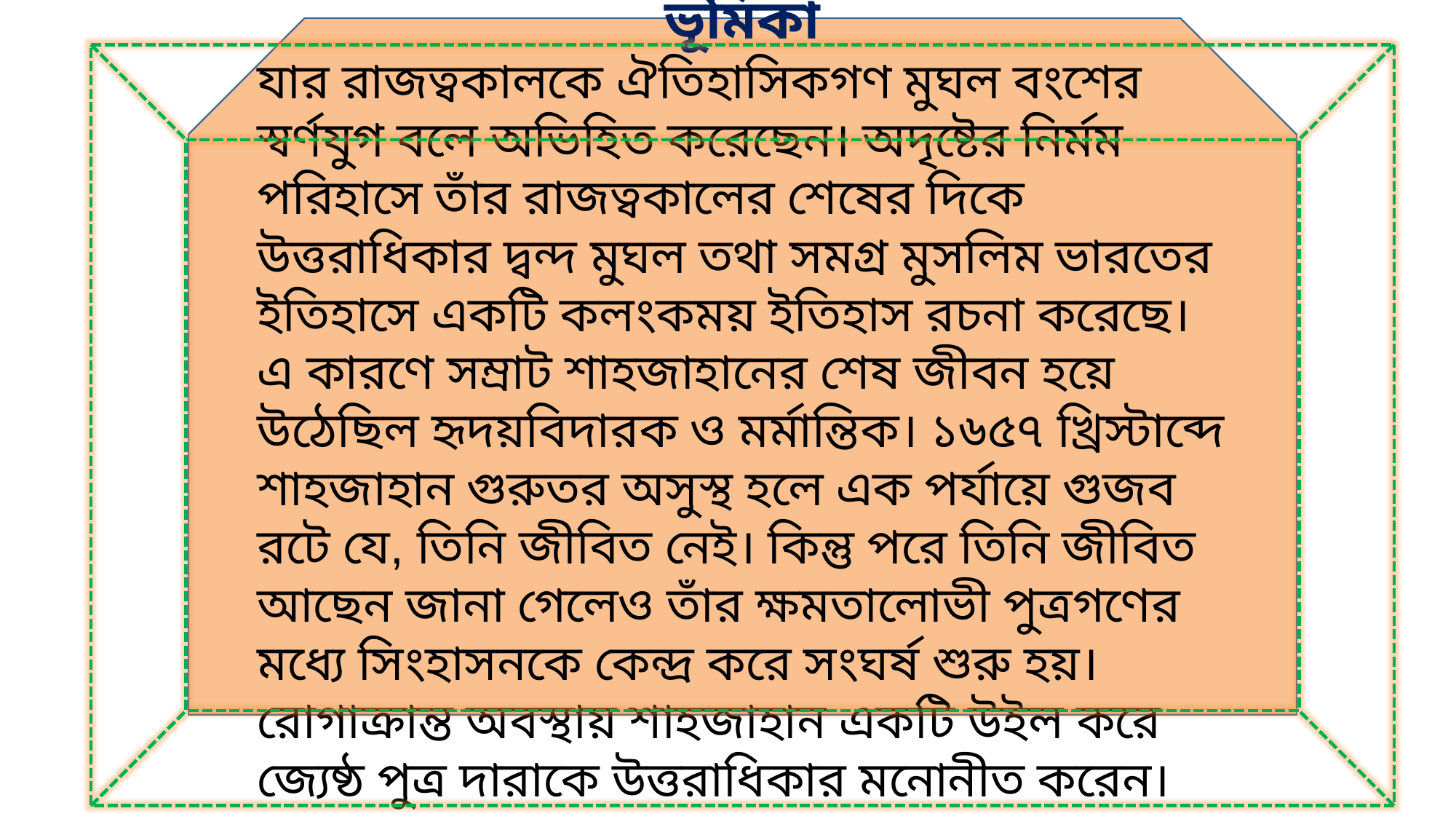

ভূমিকা
যার রাজত্বকালকে ঐতিহাসিকগণ মুঘল বংশের স্বর্ণযুগ বলে অভিহিত করেছেন। অদৃষ্টের নির্মম পরিহাসে তাঁর রাজত্বকালের শেষের দিকে উত্তরাধিকার দ্বন্দ মুঘল তথা সমগ্র মুসলিম ভারতের ইতিহাসে একটি কলংকময় ইতিহাস রচনা করেছে। এ কারণে সম্রাট শাহজাহানের শেষ জীবন হয়ে উঠেছিল হৃদয়বিদারক ও মর্মান্তিক। ১৬৫৭ খ্রিস্টাব্দে শাহজাহান গুরুতর অসুস্থ হলে এক পর্যায়ে গুজব রটে যে, তিনি জীবিত নেই। কিন্তু পরে তিনি জীবিত আছেন জানা গেলেও তাঁর ক্ষমতালোভী পুত্রগণের মধ্যে সিংহাসনকে কেন্দ্র করে সংঘর্ষ শুরু হয়। রোগাক্রান্ত অবস্থায় শাহজাহান একটি উইল করে জ্যেষ্ঠ পুত্র দারাকে উত্তরাধিকার মনোনীত করেন।